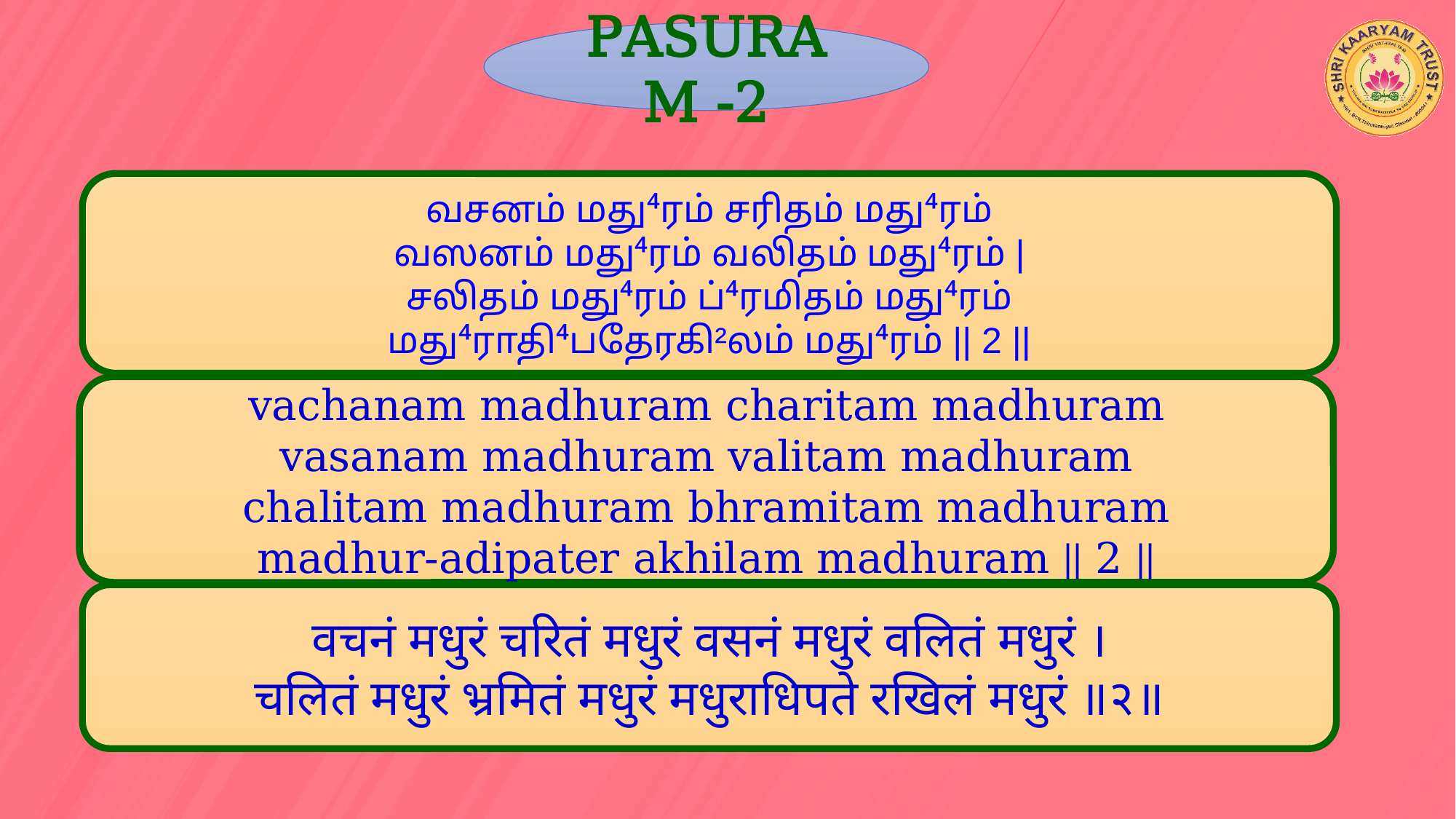

PASURAM -2
வசனம் மது⁴ரம் சரிதம் மது⁴ரம்
வஸனம் மது⁴ரம் வலிதம் மது⁴ரம் |
சலிதம் மது⁴ரம் ப்⁴ரமிதம் மது⁴ரம்
மது⁴ராதி⁴பதேரகி²லம் மது⁴ரம் || 2 ||
vachanam madhuram charitam madhuram
vasanam madhuram valitam madhuram
chalitam madhuram bhramitam madhuram
madhur-adipater akhilam madhuram || 2 ||
वचनं मधुरं चरितं मधुरं वसनं मधुरं वलितं मधुरं ।
चलितं मधुरं भ्रमितं मधुरं मधुराधिपते रखिलं मधुरं ॥२॥